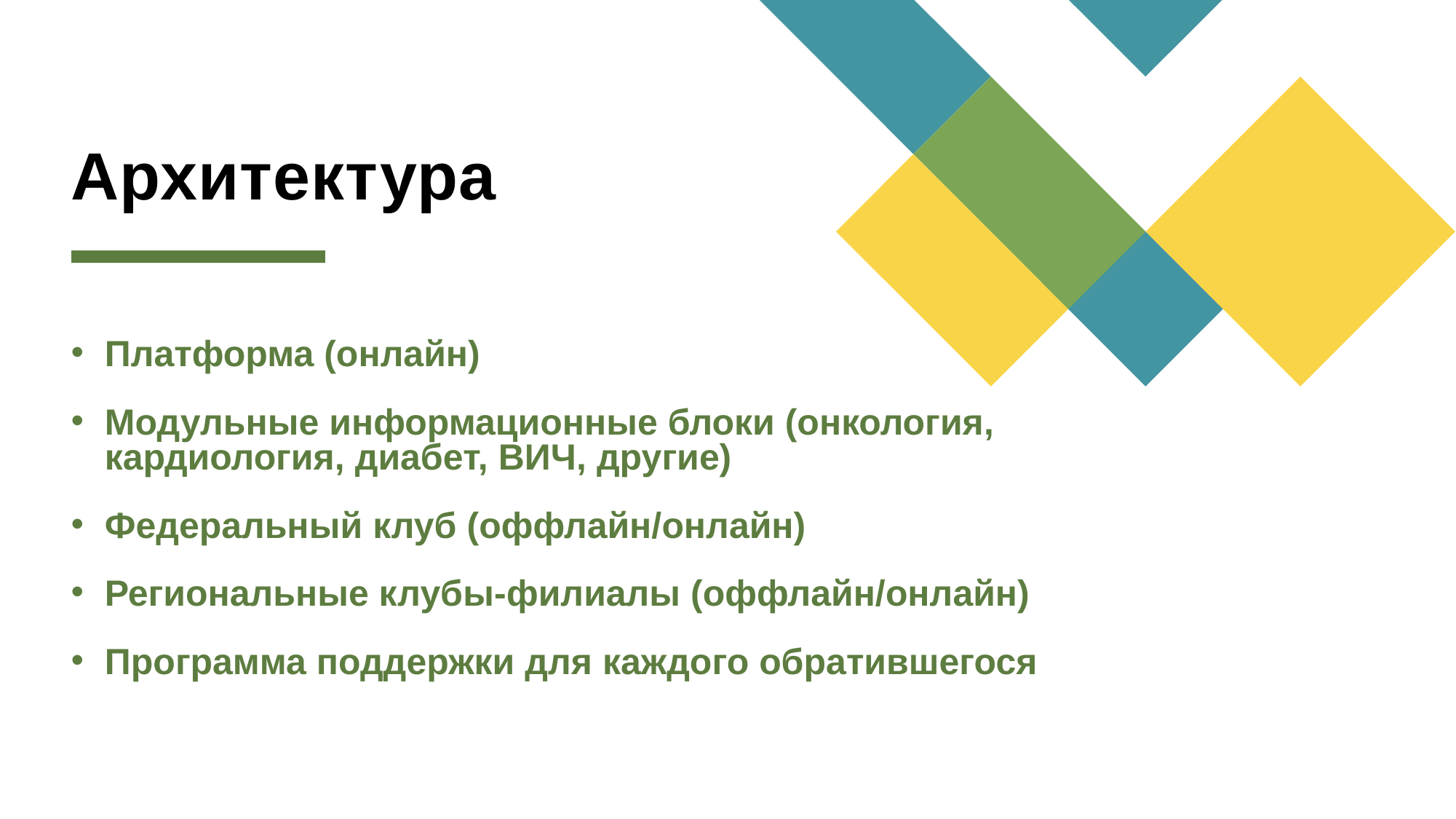

# Архитектура
Платформа (онлайн)
Модульные информационные блоки (онкология, кардиология, диабет, ВИЧ, другие)
Федеральный клуб (оффлайн/онлайн)
Региональные клубы-филиалы (оффлайн/онлайн)
Программа поддержки для каждого обратившегося